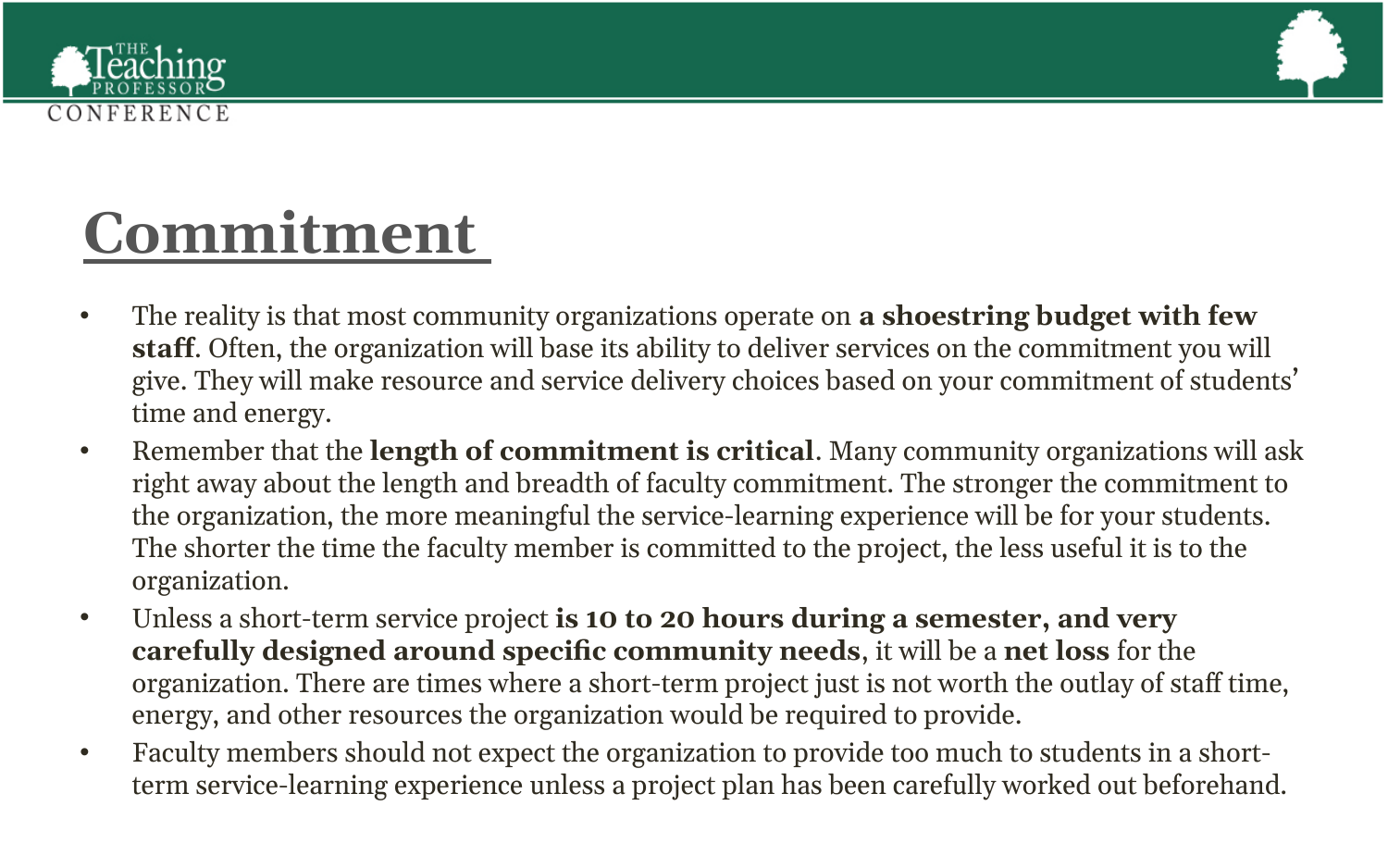

# Commitment
The reality is that most community organizations operate on a shoestring budget with few staff. Often, the organization will base its ability to deliver services on the commitment you will give. They will make resource and service delivery choices based on your commitment of students’ time and energy.
Remember that the length of commitment is critical. Many community organizations will ask right away about the length and breadth of faculty commitment. The stronger the commitment to the organization, the more meaningful the service-learning experience will be for your students. The shorter the time the faculty member is committed to the project, the less useful it is to the organization.
Unless a short-term service project is 10 to 20 hours during a semester, and very carefully designed around specific community needs, it will be a net loss for the organization. There are times where a short-term project just is not worth the outlay of staff time, energy, and other resources the organization would be required to provide.
Faculty members should not expect the organization to provide too much to students in a short-term service-learning experience unless a project plan has been carefully worked out beforehand.